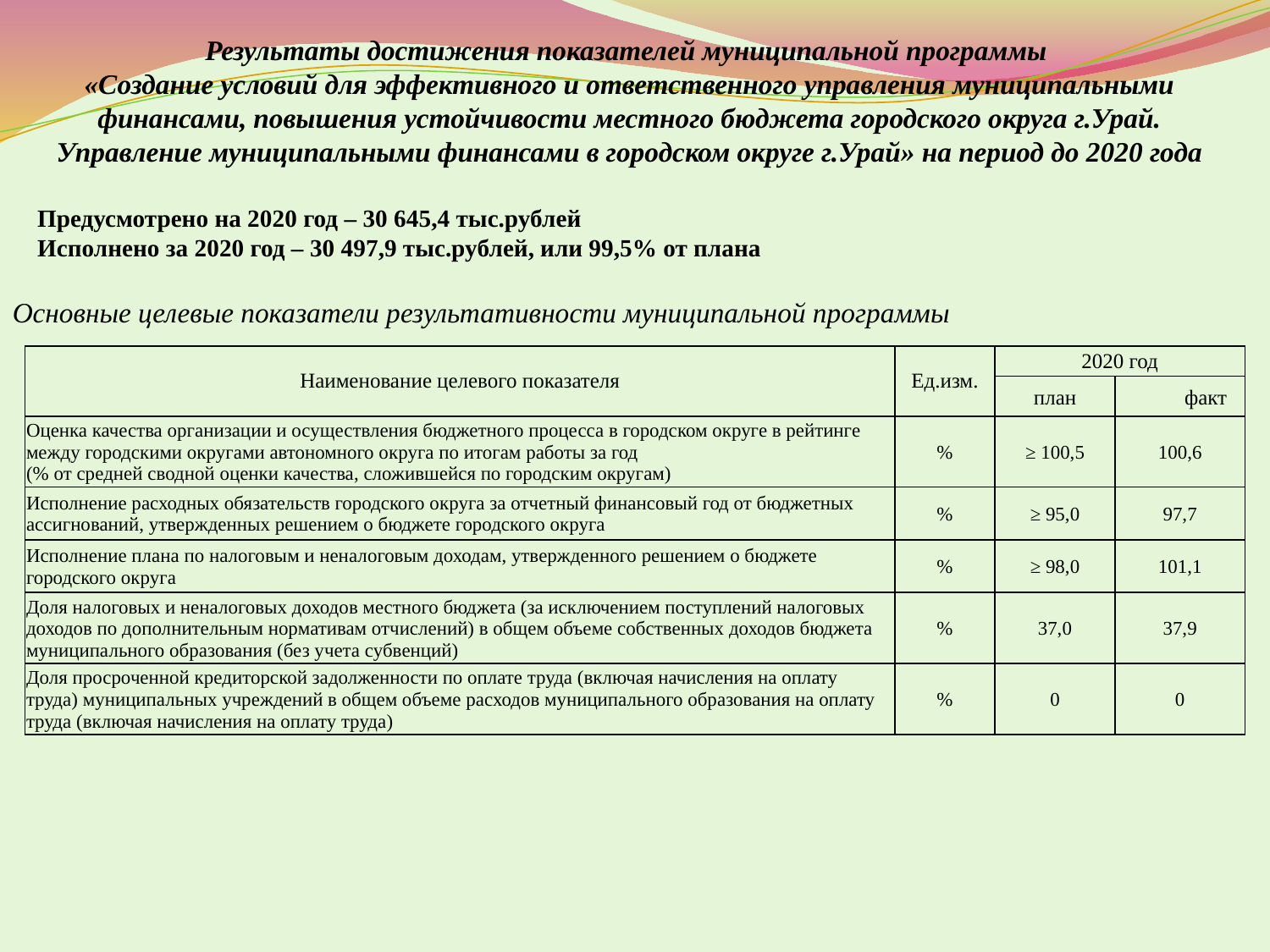

Результаты достижения показателей муниципальной программы
«Создание условий для эффективного и ответственного управления муниципальными финансами, повышения устойчивости местного бюджета городского округа г.Урай. Управление муниципальными финансами в городском округе г.Урай» на период до 2020 года
Предусмотрено на 2020 год – 30 645,4 тыс.рублей
Исполнено за 2020 год – 30 497,9 тыс.рублей, или 99,5% от плана
Основные целевые показатели результативности муниципальной программы
| Наименование целевого показателя | Ед.изм. | 2020 год |  |
| --- | --- | --- | --- |
|  |  | план | факт |
| Оценка качества организации и осуществления бюджетного процесса в городском округе в рейтинге между городскими округами автономного округа по итогам работы за год (% от средней сводной оценки качества, сложившейся по городским округам) | % | ≥ 100,5 | 100,6 |
| Исполнение расходных обязательств городского округа за отчетный финансовый год от бюджетных ассигнований, утвержденных решением о бюджете городского округа | % | ≥ 95,0 | 97,7 |
| Исполнение плана по налоговым и неналоговым доходам, утвержденного решением о бюджете городского округа | % | ≥ 98,0 | 101,1 |
| Доля налоговых и неналоговых доходов местного бюджета (за исключением поступлений налоговых доходов по дополнительным нормативам отчислений) в общем объеме собственных доходов бюджета муниципального образования (без учета субвенций) | % | 37,0 | 37,9 |
| Доля просроченной кредиторской задолженности по оплате труда (включая начисления на оплату труда) муниципальных учреждений в общем объеме расходов муниципального образования на оплату труда (включая начисления на оплату труда) | % | 0 | 0 |